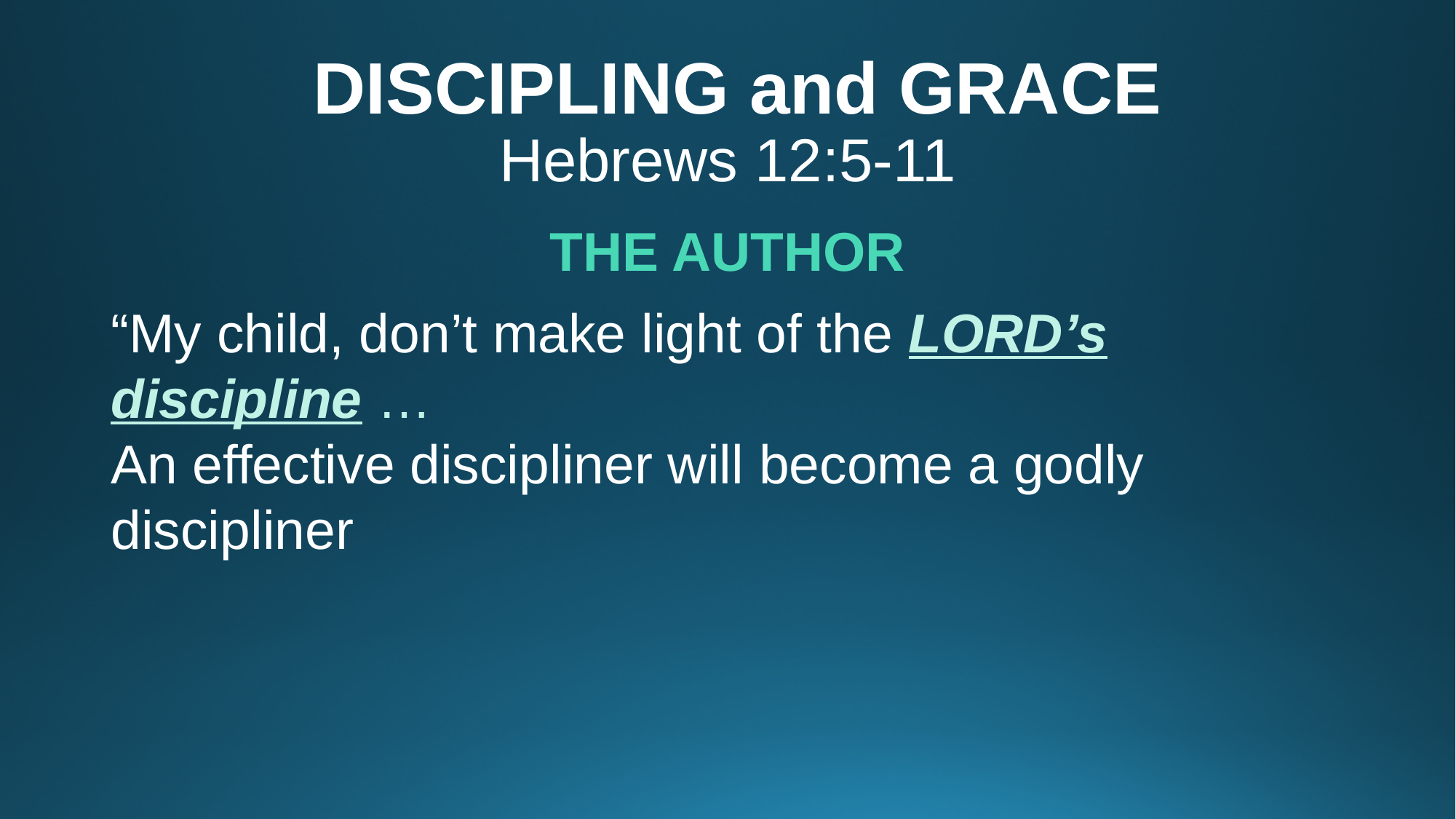

# DISCIPLING and GRACE Hebrews 12:5-11
THE AUTHOR
“My child, don’t make light of the Lord’s discipline …
An effective discipliner will become a godly discipliner